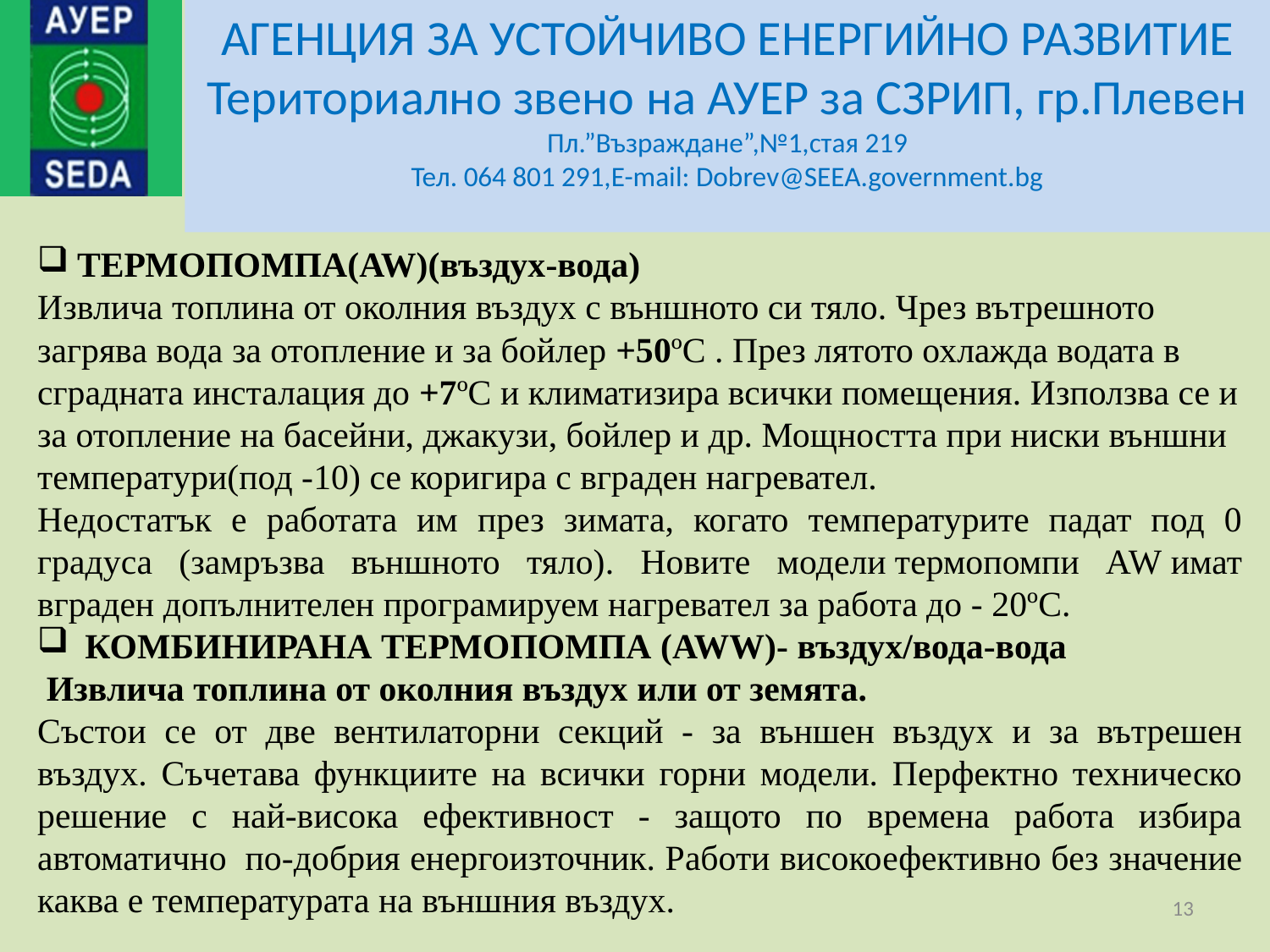

ТЕРМОПОМПА(AW)(въздух-вода)
Извлича топлина от околния въздух с външното си тяло. Чрез вътрешното загрява вода за отопление и за бойлер +50ºС . През лятото охлажда водата в сградната инсталация до +7ºС и климатизира всички помещения. Използва се и за отопление на басейни, джакузи, бойлер и др. Мощността при ниски външни температури(под -10) се коригира с вграден нагревател.
Недостатък е работата им през зимата, когато температурите падат под 0 градуса (замръзва външното тяло). Новите модели термопомпи AW имат вграден допълнителен програмируем нагревател за работа до - 20ºС.
КОМБИНИРАНА ТЕРМОПОМПА (AWW)- въздух/вода-вода
 Извлича топлина от околния въздух или от земята.
Състои се от две вентилаторни секций - за външен въздух и за вътрешен въздух. Съчетава функциите на всички горни модели. Перфектно техническо решение с най-висока ефективност - защото по времена работа избира автоматично  по-добрия енергоизточник. Работи високоефективно без значение каква е температурата на външния въздух.
13